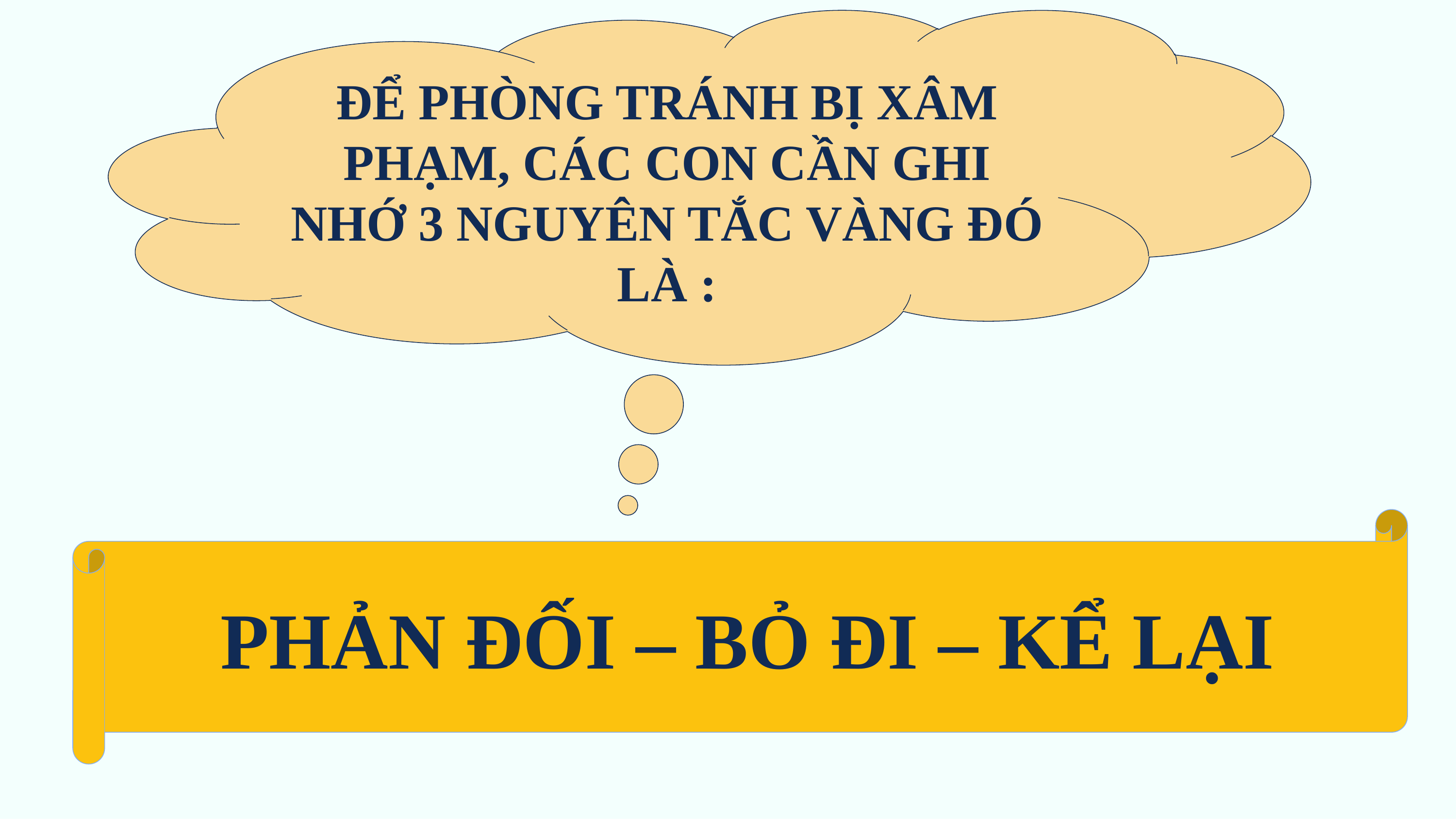

ĐỂ PHÒNG TRÁNH BỊ XÂM PHẠM, CÁC CON CẦN GHI NHỚ 3 NGUYÊN TẮC VÀNG ĐÓ LÀ :
PHẢN ĐỐI – BỎ ĐI – KỂ LẠI